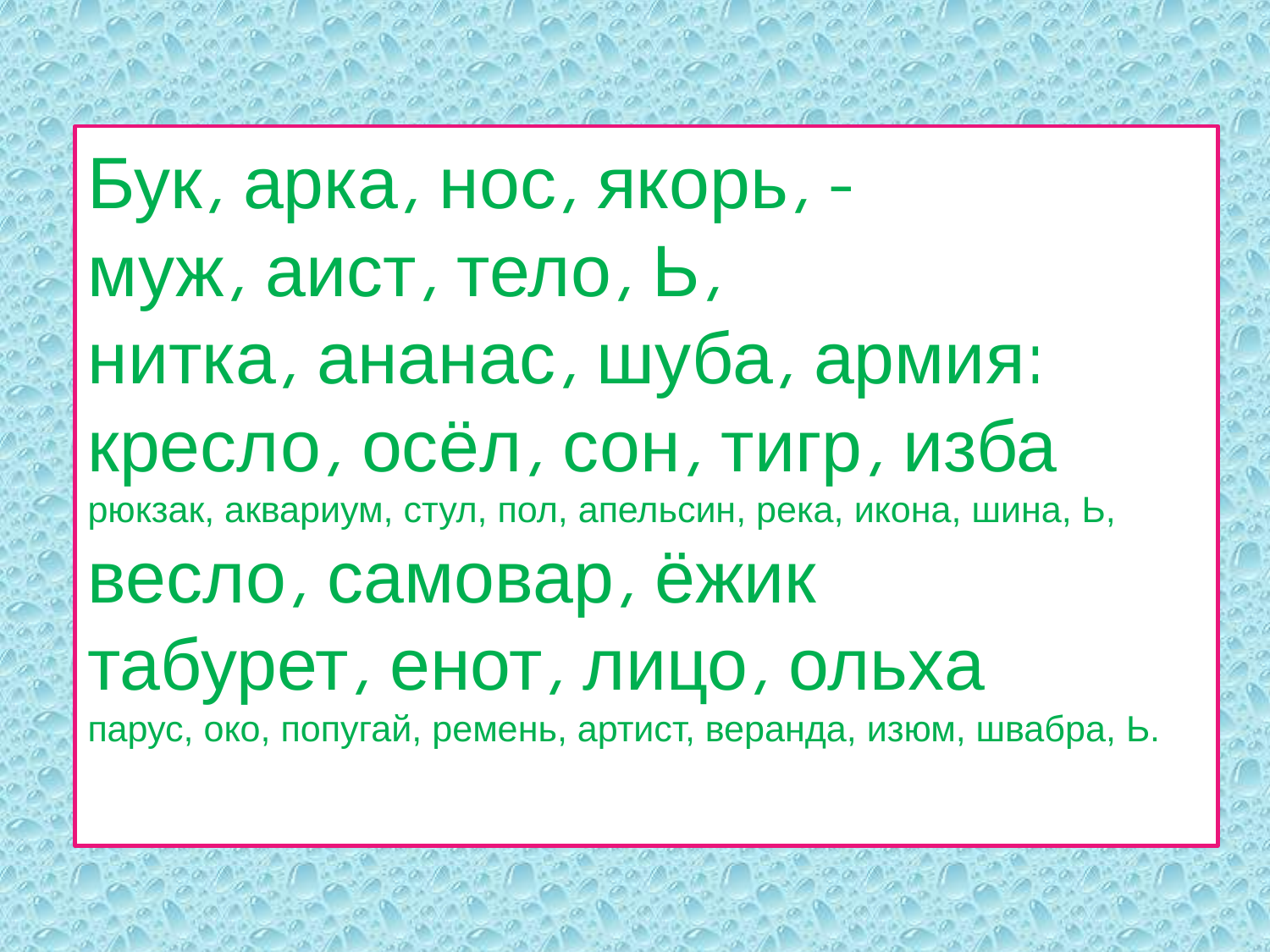

# Бук, арка, нос, якорь, - муж, аист, тело, Ь, нитка, ананас, шуба, армия: кресло, осёл, сон, тигр, изба рюкзак, аквариум, стул, пол, апельсин, река, икона, шина, Ь, весло, самовар, ёжик табурет, енот, лицо, ольха парус, око, попугай, ремень, артист, веранда, изюм, швабра, Ь.